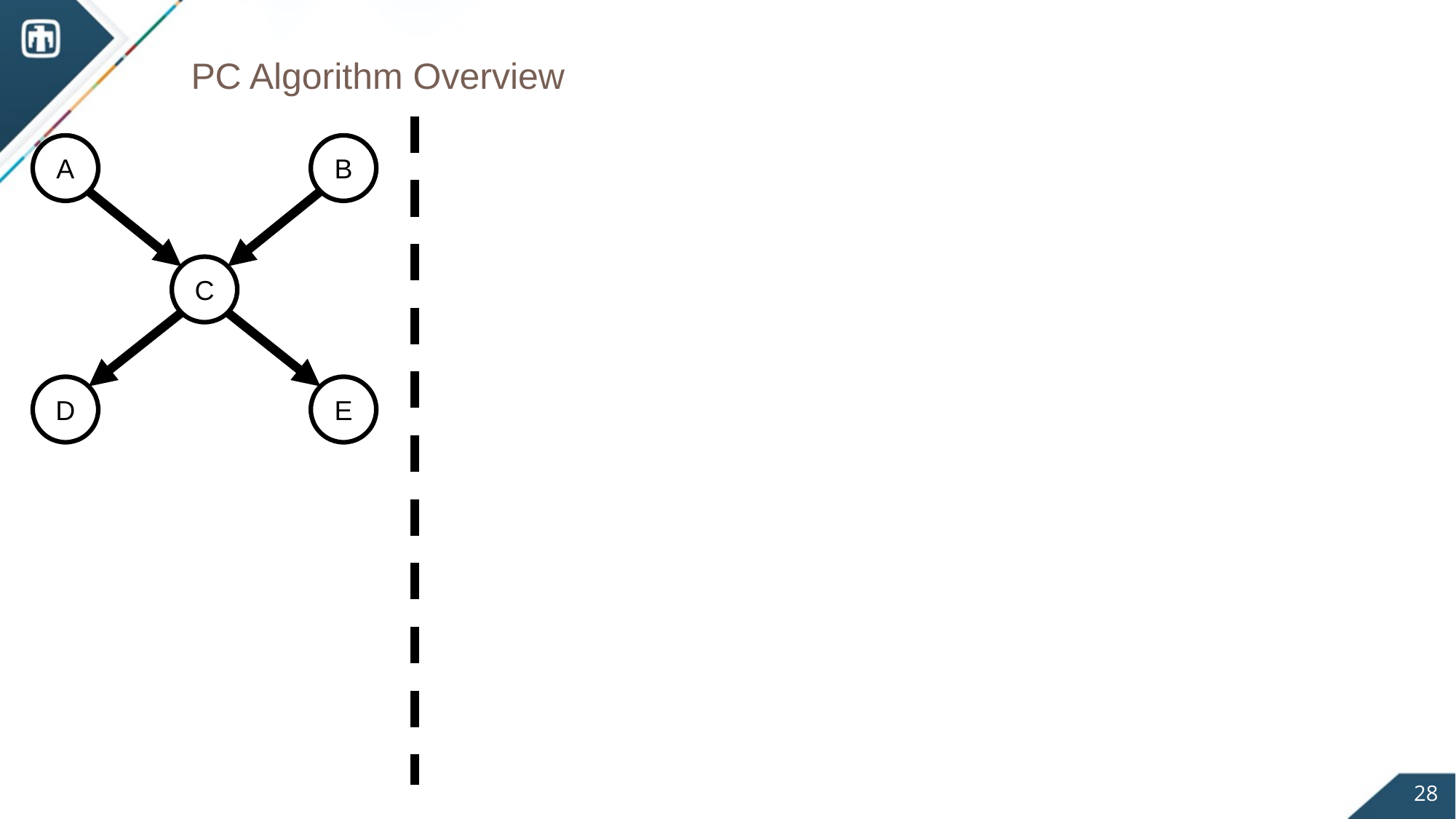

# PC Algorithm Overview
Ground Truth
A
B
C
D
E
28